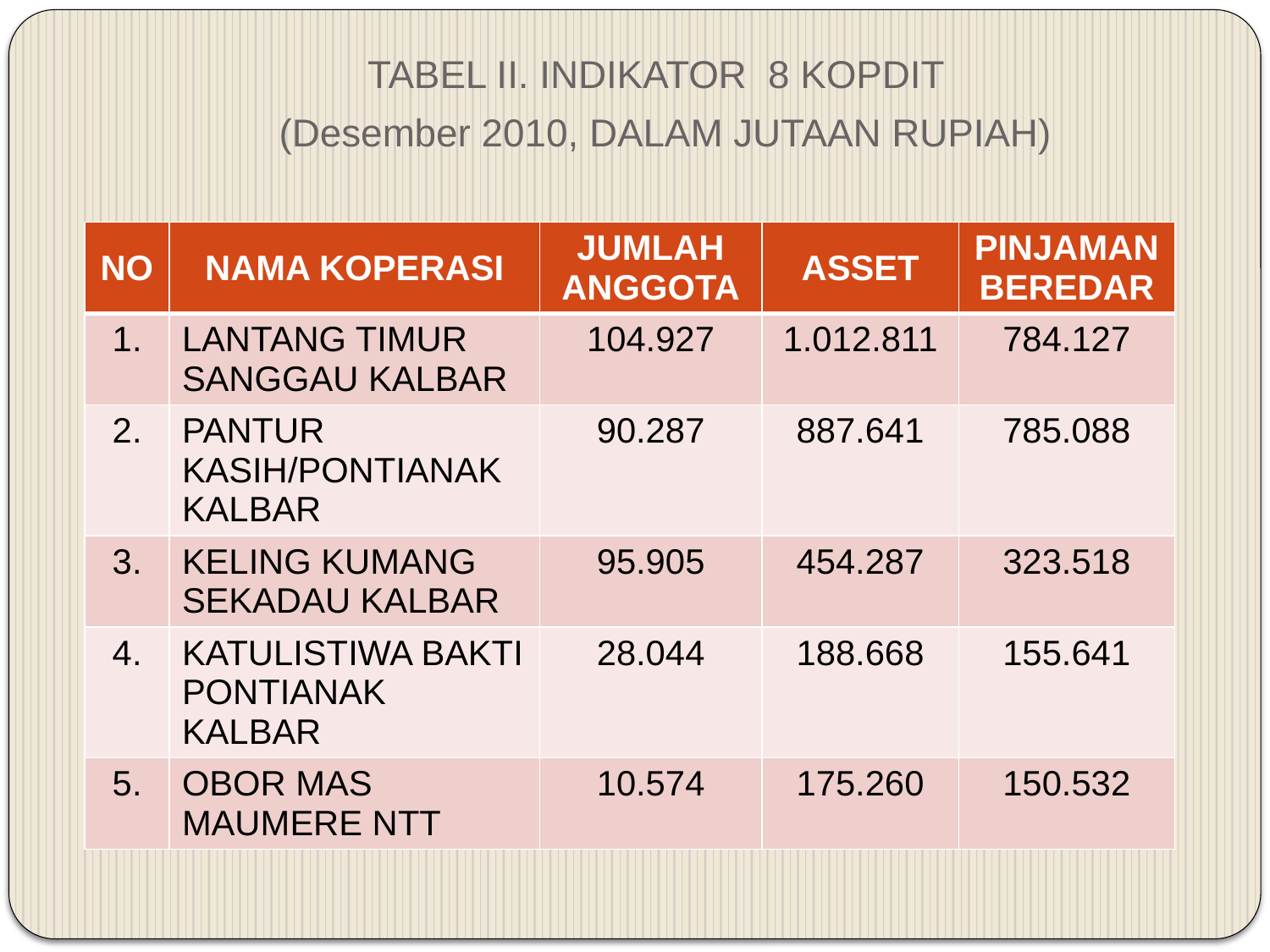

# TABEL II. INDIKATOR  8 KOPDIT (Desember 2010, DALAM JUTAAN RUPIAH)
| NO | NAMA KOPERASI | JUMLAH ANGGOTA | ASSET | PINJAMAN BEREDAR |
| --- | --- | --- | --- | --- |
| 1. | LANTANG TIMUR SANGGAU KALBAR | 104.927 | 1.012.811 | 784.127 |
| 2. | PANTUR KASIH/PONTIANAK KALBAR | 90.287 | 887.641 | 785.088 |
| 3. | KELING KUMANG SEKADAU KALBAR | 95.905 | 454.287 | 323.518 |
| 4. | KATULISTIWA BAKTI PONTIANAK KALBAR | 28.044 | 188.668 | 155.641 |
| 5. | OBOR MAS MAUMERE NTT | 10.574 | 175.260 | 150.532 |